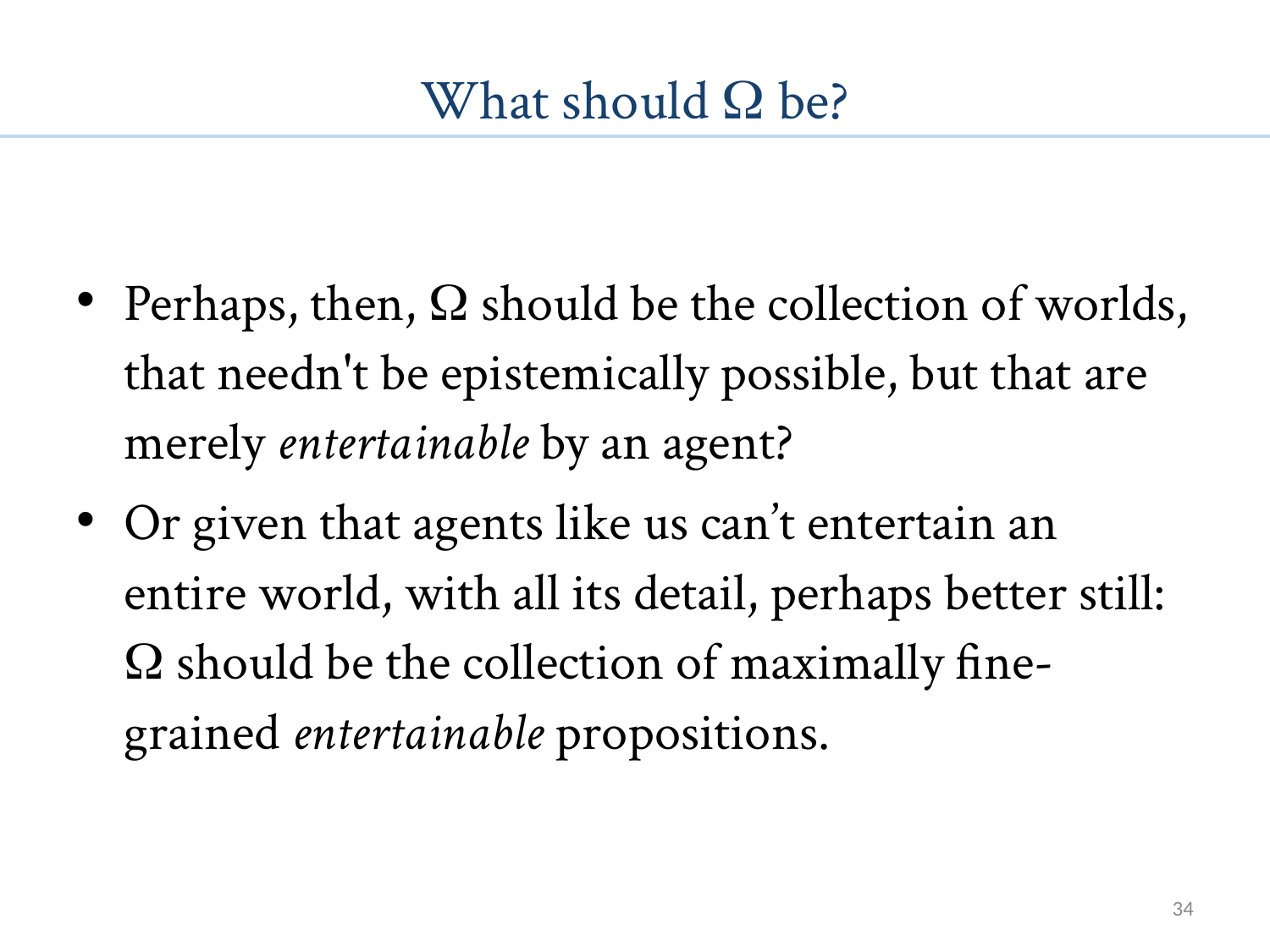

# What should Ω be?

Perhaps, then, Ω should be the collection of worlds, that needn't be epistemically possible, but that are merely entertainable by an agent?
Or given that agents like us can’t entertain an entire world, with all its detail, perhaps better still: Ω should be the collection of maximally fine-grained entertainable propositions.

34